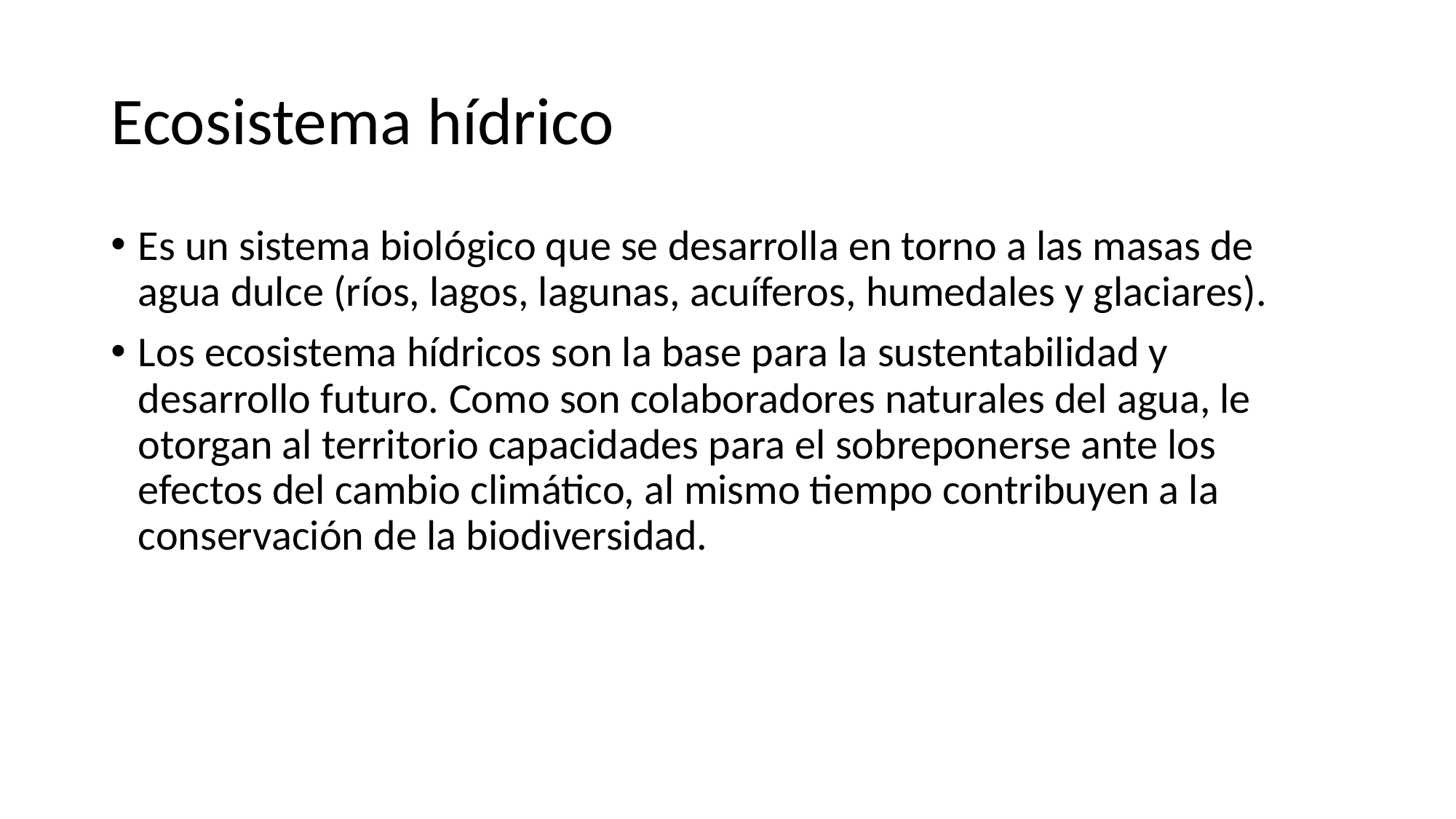

# Ecosistema hídrico
Es un sistema biológico que se desarrolla en torno a las masas de agua dulce (ríos, lagos, lagunas, acuíferos, humedales y glaciares).
Los ecosistema hídricos son la base para la sustentabilidad y desarrollo futuro. Como son colaboradores naturales del agua, le otorgan al territorio capacidades para el sobreponerse ante los efectos del cambio climático, al mismo tiempo contribuyen a la conservación de la biodiversidad.